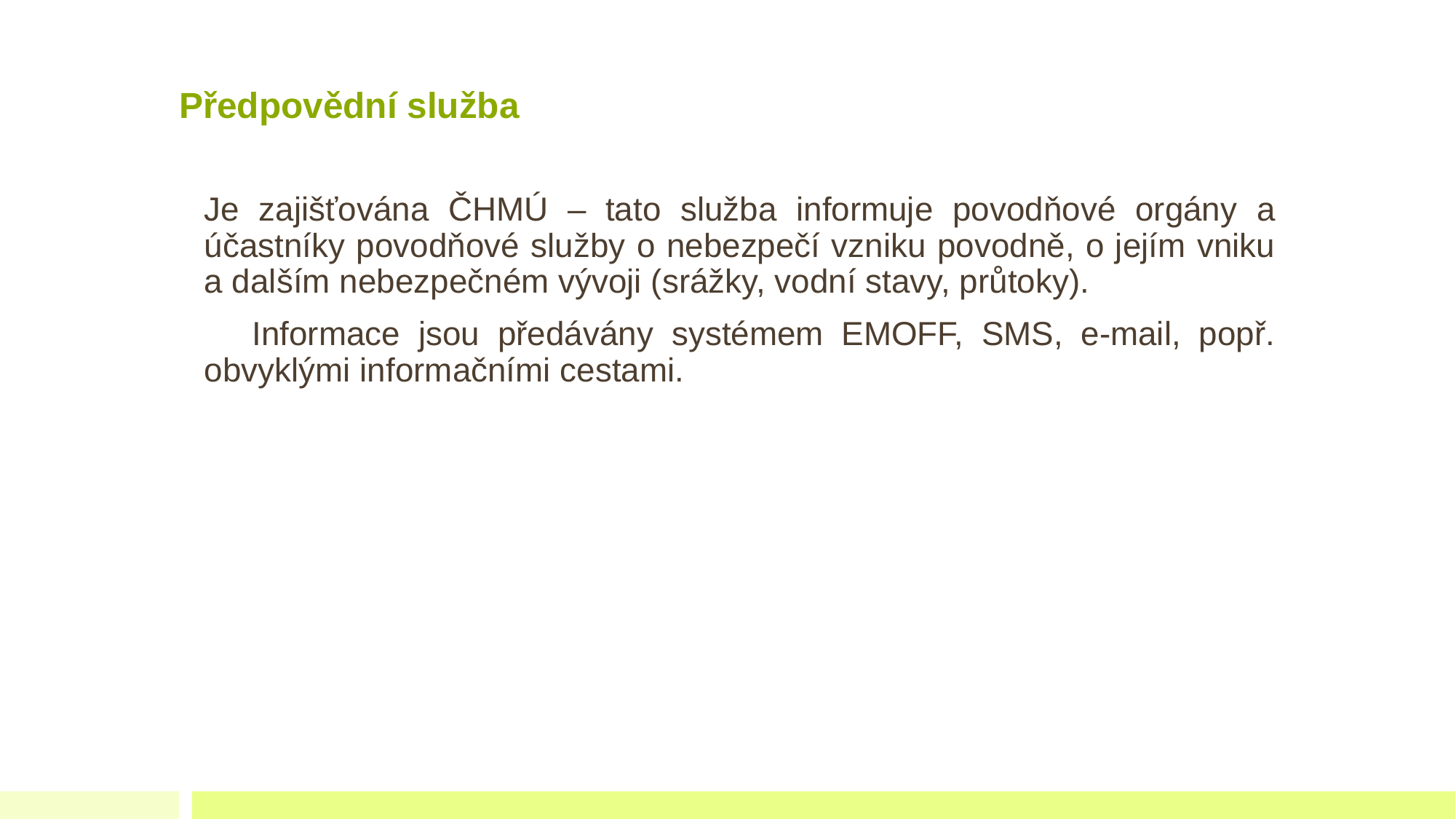

# Předpovědní služba
	Je zajišťována ČHMÚ – tato služba informuje povodňové orgány a účastníky povodňové služby o nebezpečí vzniku povodně, o jejím vniku a dalším nebezpečném vývoji (srážky, vodní stavy, průtoky).
    Informace jsou předávány systémem EMOFF, SMS, e-mail, popř. obvyklými informačními cestami.